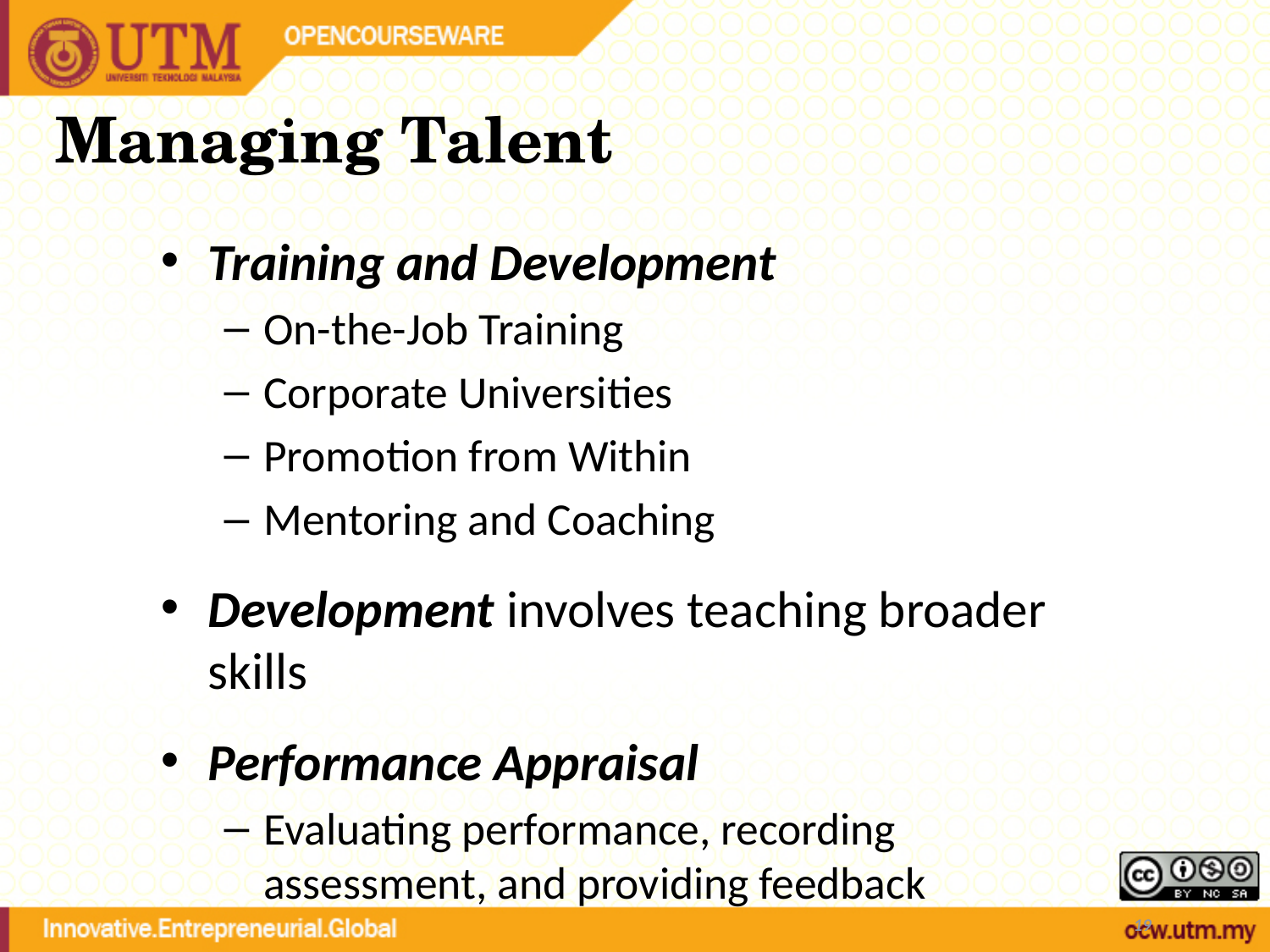

# Managing Talent
Training and Development
On-the-Job Training
Corporate Universities
Promotion from Within
Mentoring and Coaching

Development involves teaching broader skills

Performance Appraisal
Evaluating performance, recording assessment, and providing feedback
19